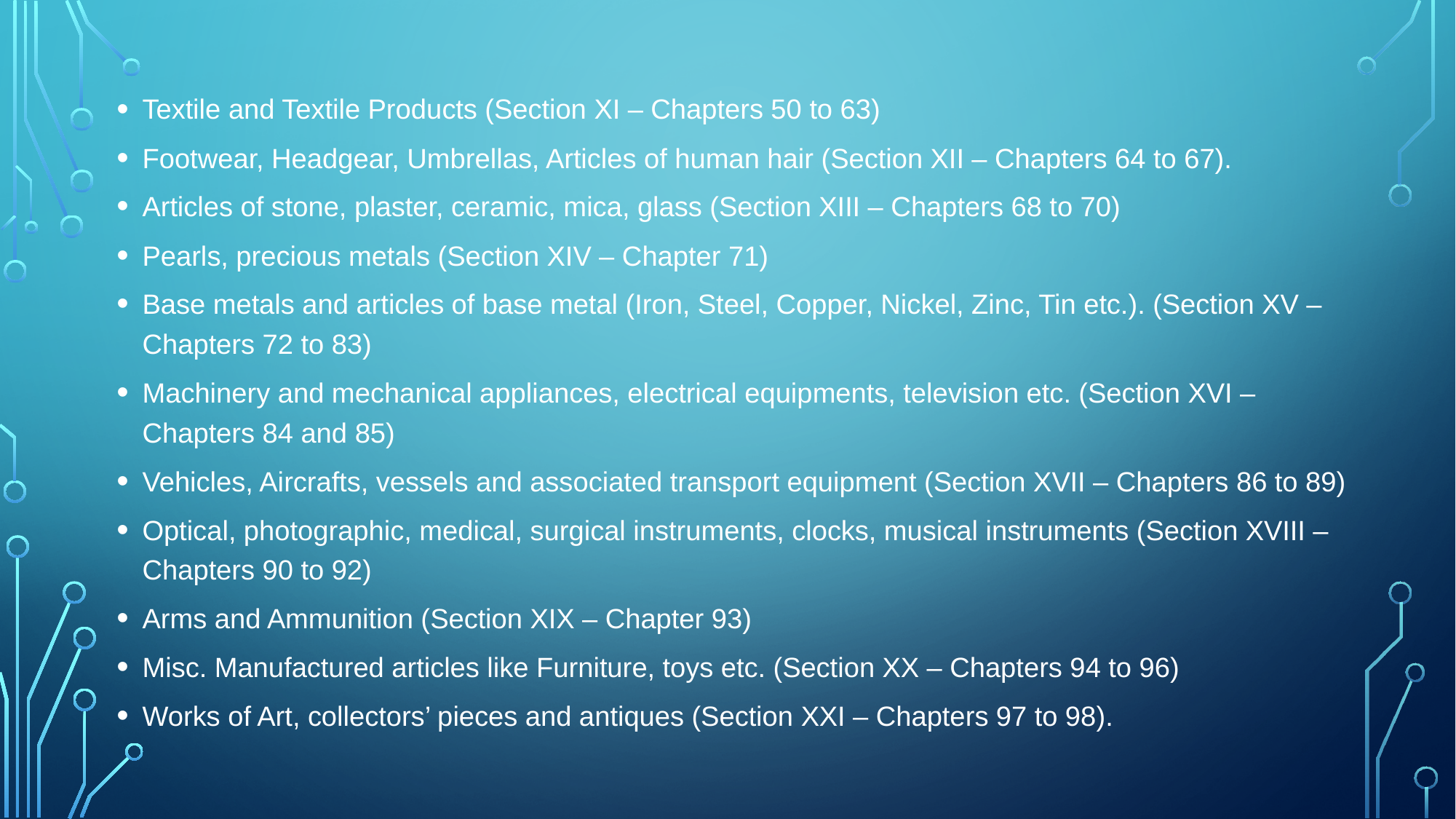

Textile and Textile Products (Section XI – Chapters 50 to 63)
Footwear, Headgear, Umbrellas, Articles of human hair (Section XII – Chapters 64 to 67).
Articles of stone, plaster, ceramic, mica, glass (Section XIII – Chapters 68 to 70)
Pearls, precious metals (Section XIV – Chapter 71)
Base metals and articles of base metal (Iron, Steel, Copper, Nickel, Zinc, Tin etc.). (Section XV – Chapters 72 to 83)
Machinery and mechanical appliances, electrical equipments, television etc. (Section XVI – Chapters 84 and 85)
Vehicles, Aircrafts, vessels and associated transport equipment (Section XVII – Chapters 86 to 89)
Optical, photographic, medical, surgical instruments, clocks, musical instruments (Section XVIII – Chapters 90 to 92)
Arms and Ammunition (Section XIX – Chapter 93)
Misc. Manufactured articles like Furniture, toys etc. (Section XX – Chapters 94 to 96)
Works of Art, collectors’ pieces and antiques (Section XXI – Chapters 97 to 98).